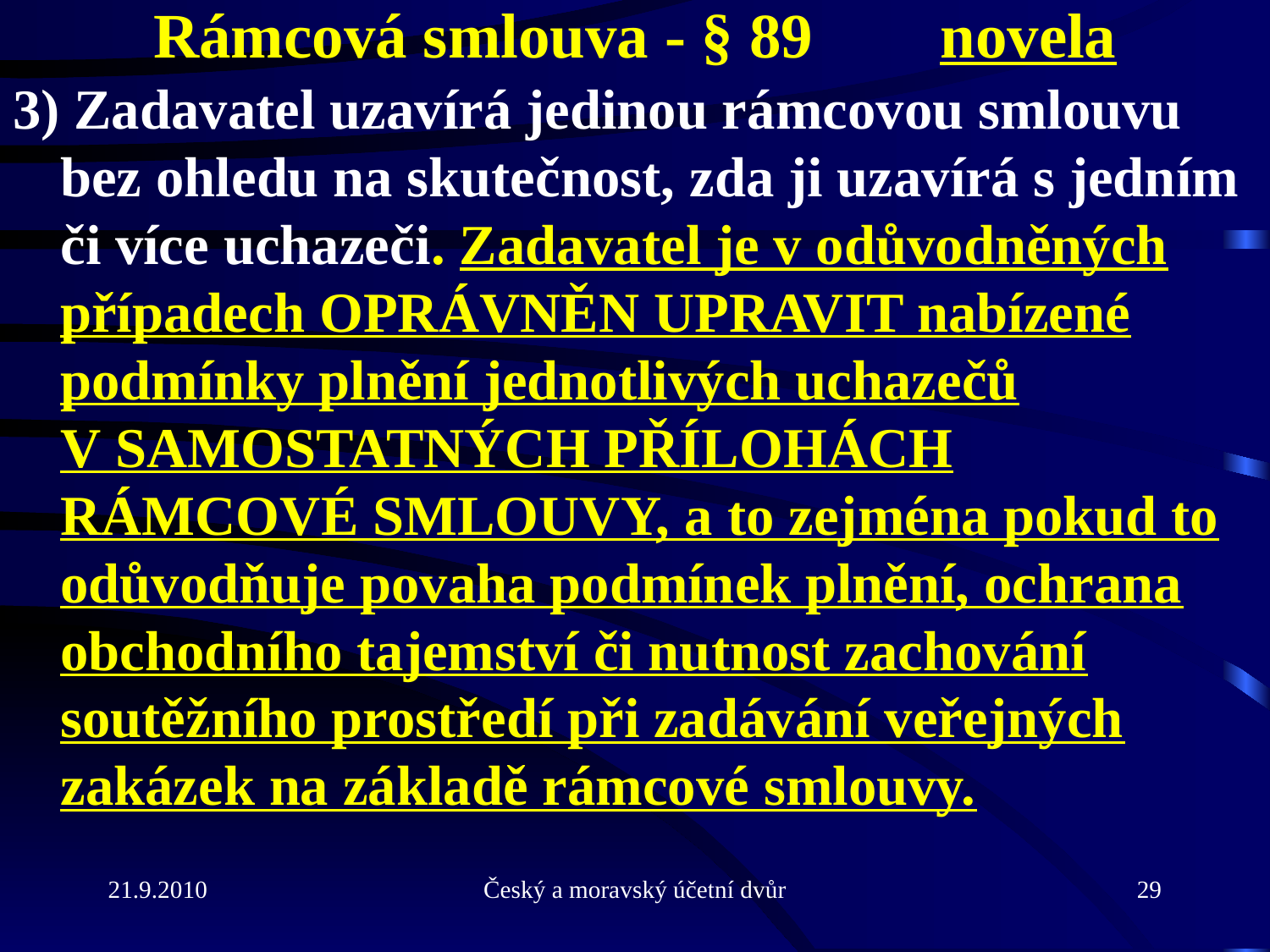

# Rámcová smlouva - § 89        novela
3) Zadavatel uzavírá jedinou rámcovou smlouvu bez ohledu na skutečnost, zda ji uzavírá s jedním či více uchazeči. Zadavatel je v odůvodněných případech oprávněn upravit nabízené podmínky plnění jednotlivých uchazečů v samostatných přílohách rámcové smlouvy, a to zejména pokud to odůvodňuje povaha podmínek plnění, ochrana obchodního tajemství či nutnost zachování soutěžního prostředí při zadávání veřejných zakázek na základě rámcové smlouvy.
21.9.2010
Český a moravský účetní dvůr
29